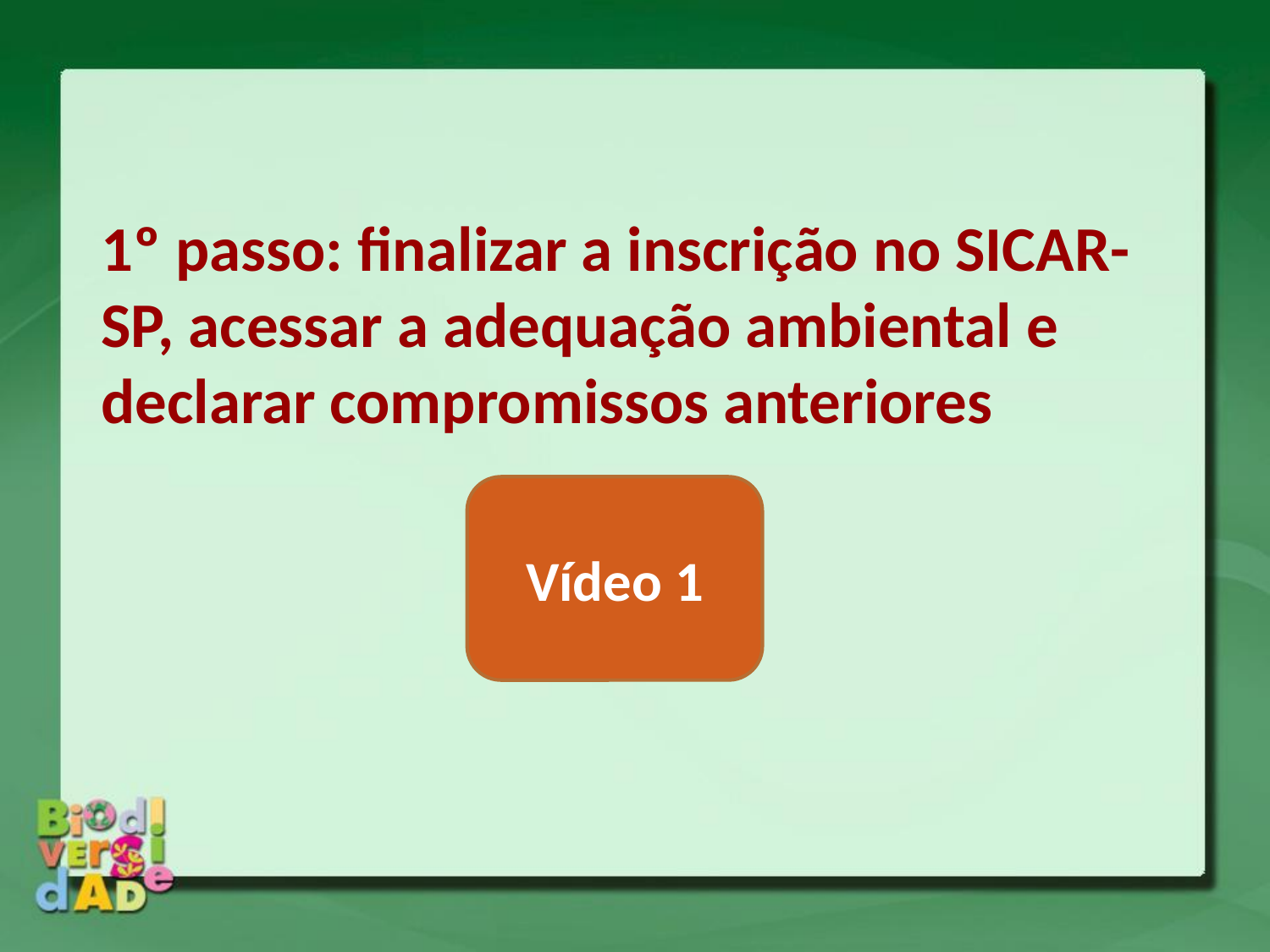

1º passo: finalizar a inscrição no SICAR-SP, acessar a adequação ambiental e declarar compromissos anteriores
Vídeo 1